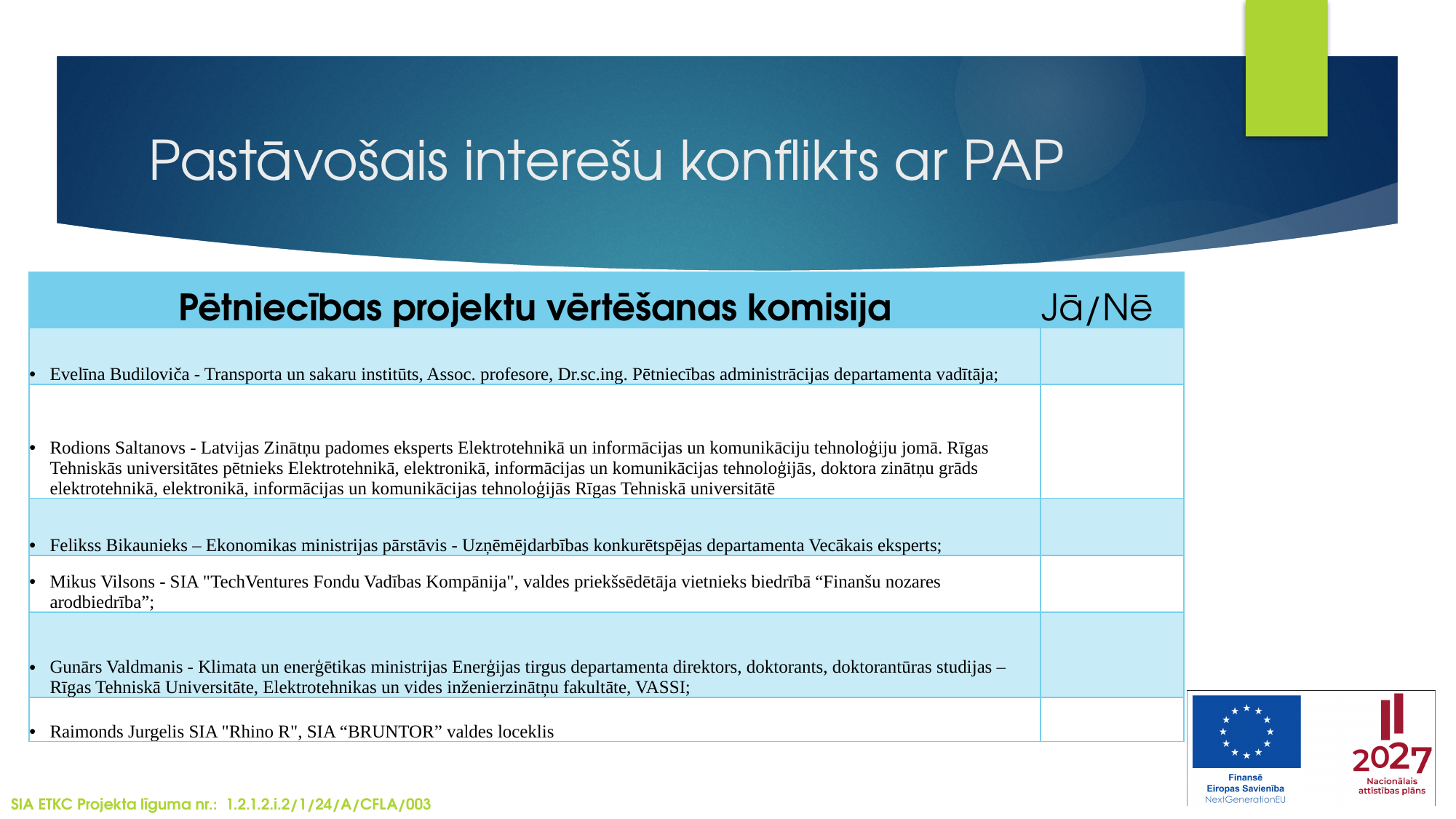

# Pastāvošais interešu konflikts ar PAP
| Pētniecības projektu vērtēšanas komisija | Jā/Nē |
| --- | --- |
| Evelīna Budiloviča - Transporta un sakaru institūts, Assoc. profesore, Dr.sc.ing. Pētniecības administrācijas departamenta vadītāja; |  |
| Rodions Saltanovs - Latvijas Zinātņu padomes eksperts Elektrotehnikā un informācijas un komunikāciju tehnoloģiju jomā. Rīgas Tehniskās universitātes pētnieks Elektrotehnikā, elektronikā, informācijas un komunikācijas tehnoloģijās, doktora zinātņu grāds elektrotehnikā, elektronikā, informācijas un komunikācijas tehnoloģijās Rīgas Tehniskā universitātē |  |
| Felikss Bikaunieks – Ekonomikas ministrijas pārstāvis - Uzņēmējdarbības konkurētspējas departamenta Vecākais eksperts; |  |
| Mikus Vilsons - SIA "TechVentures Fondu Vadības Kompānija", valdes priekšsēdētāja vietnieks biedrībā “Finanšu nozares arodbiedrība”; |  |
| Gunārs Valdmanis - Klimata un enerģētikas ministrijas Enerģijas tirgus departamenta direktors, doktorants, doktorantūras studijas – Rīgas Tehniskā Universitāte, Elektrotehnikas un vides inženierzinātņu fakultāte, VASSI; |  |
| Raimonds Jurgelis SIA "Rhino R", SIA “BRUNTOR” valdes loceklis |  |

SIA ETKC Projekta līguma nr.:  1.2.1.2.i.2/1/24/A/CFLA/003